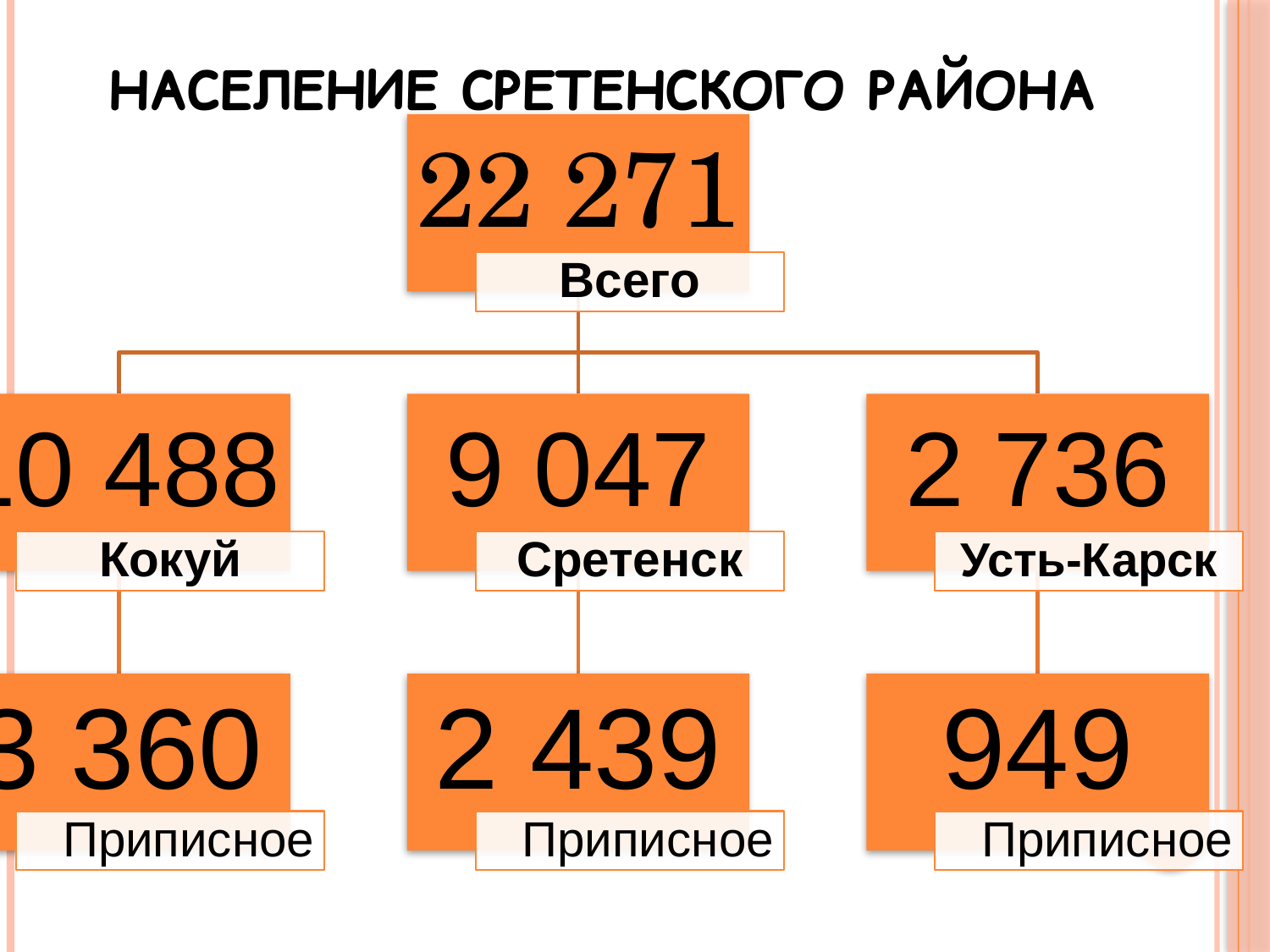

22 271
Всего
10 488
Кокуй
3 360
Приписное
9 047
Сретенск
2 439
Приписное
2 736
Усть-Карск
949
Приписное
Население Сретенского района
#